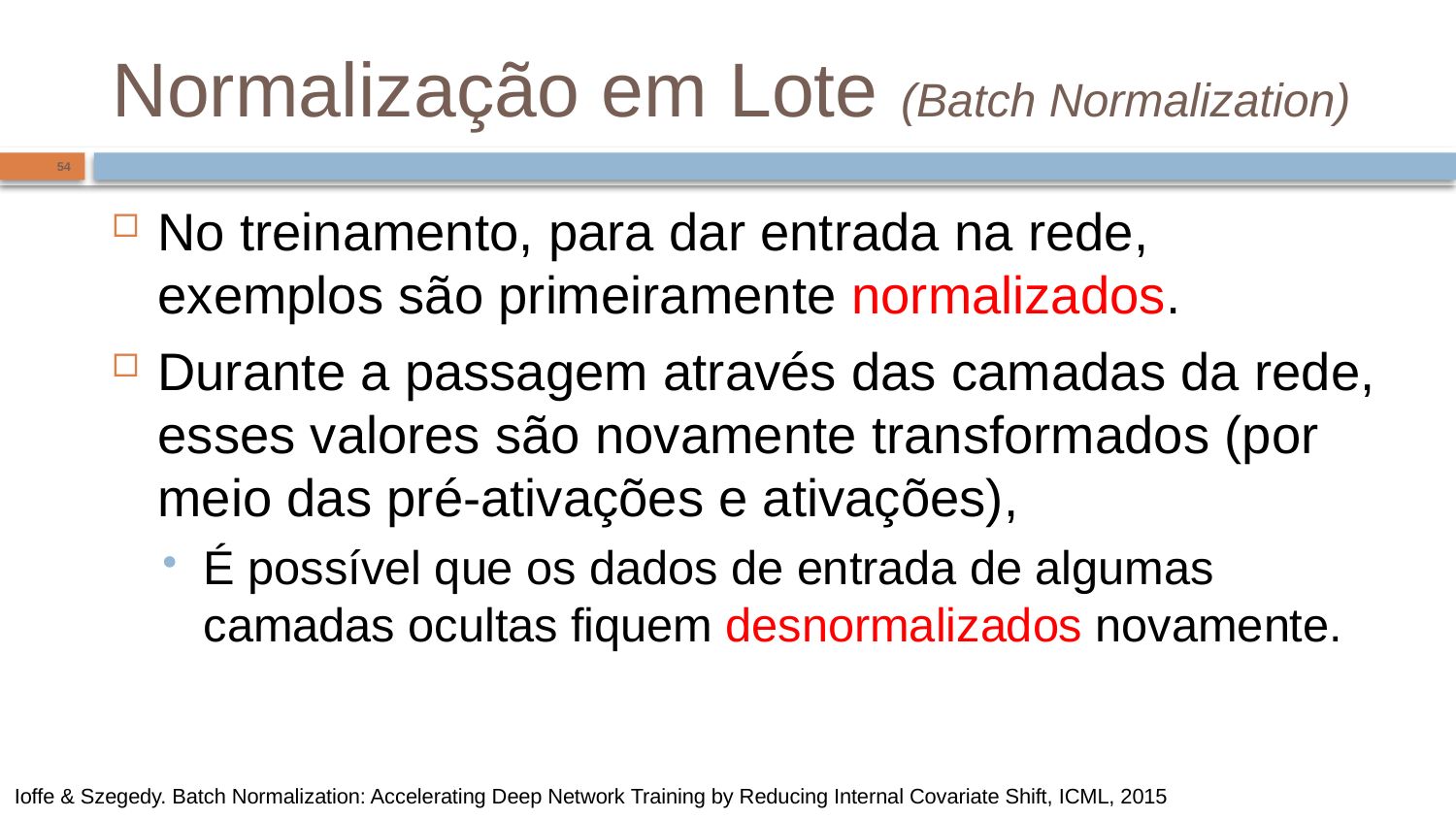

# Normalização em Lote (Batch Normalization)
54
No treinamento, para dar entrada na rede, exemplos são primeiramente normalizados.
Durante a passagem através das camadas da rede, esses valores são novamente transformados (por meio das pré-ativações e ativações),
É possível que os dados de entrada de algumas camadas ocultas fiquem desnormalizados novamente.
Ioffe & Szegedy. Batch Normalization: Accelerating Deep Network Training by Reducing Internal Covariate Shift, ICML, 2015